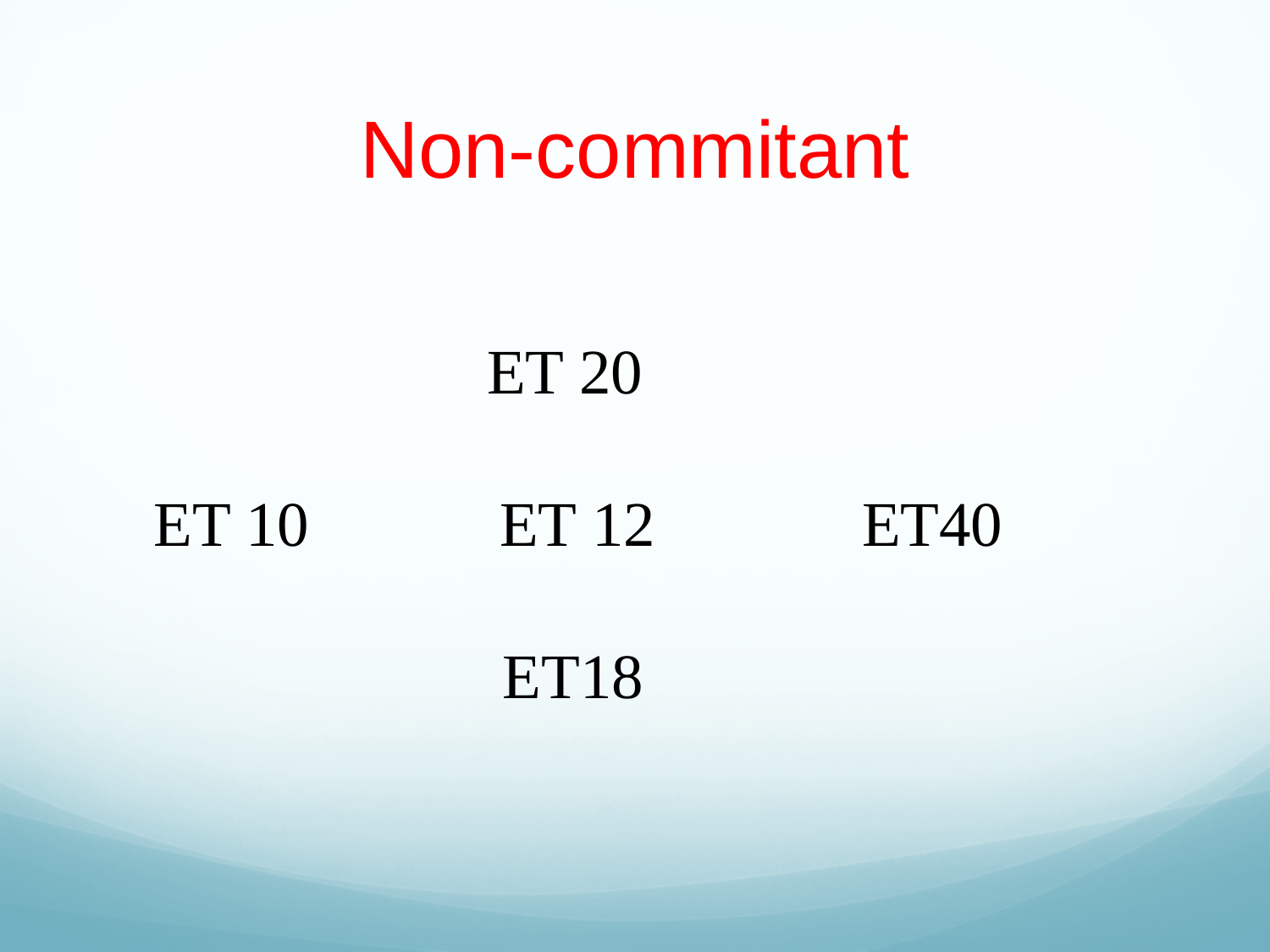

# Non-commitant
                     ET 20

ET 10            ET 12             ET40

                      ET18